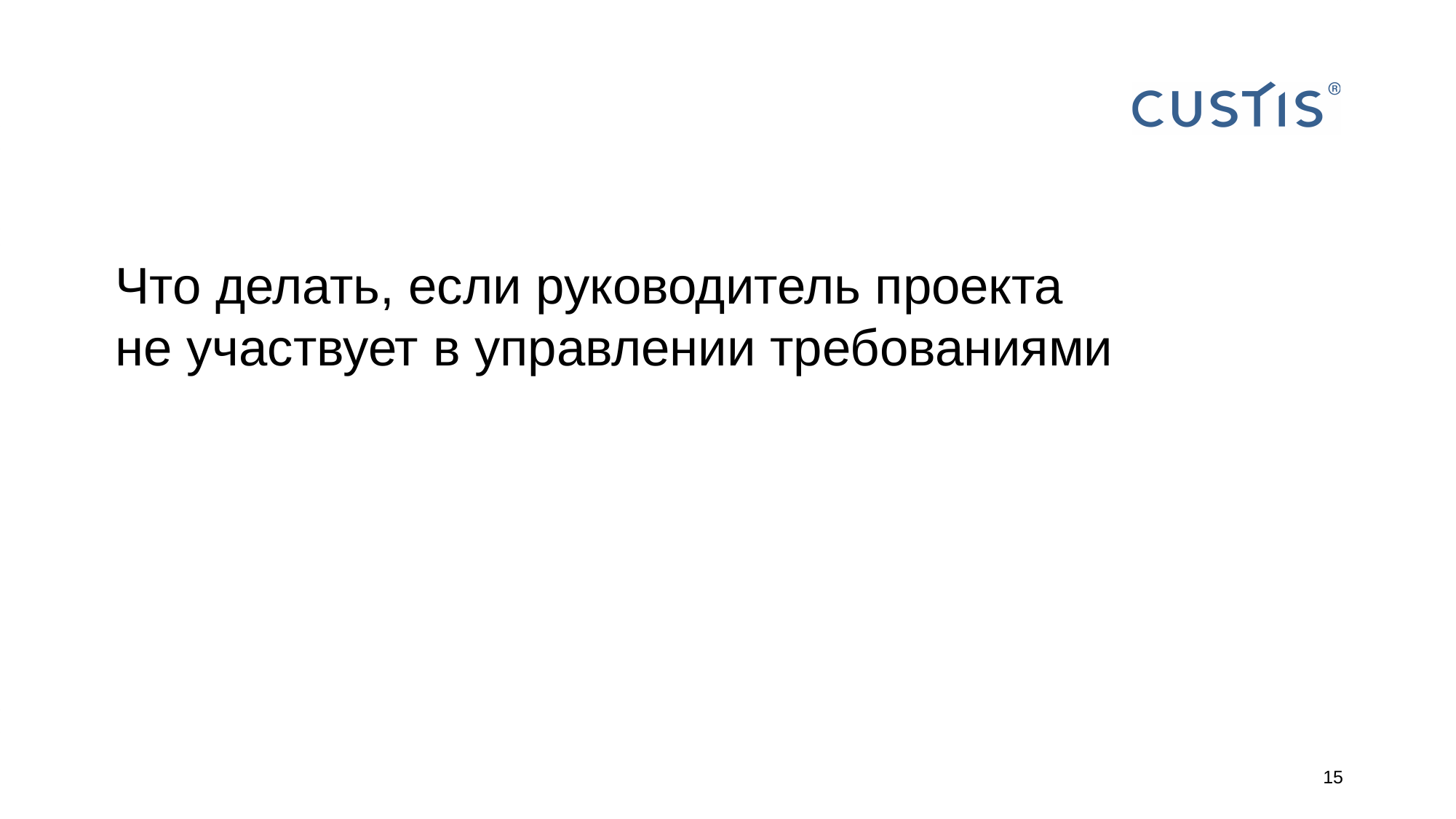

# Что делать, если руководитель проекта не участвует в управлении требованиями
15